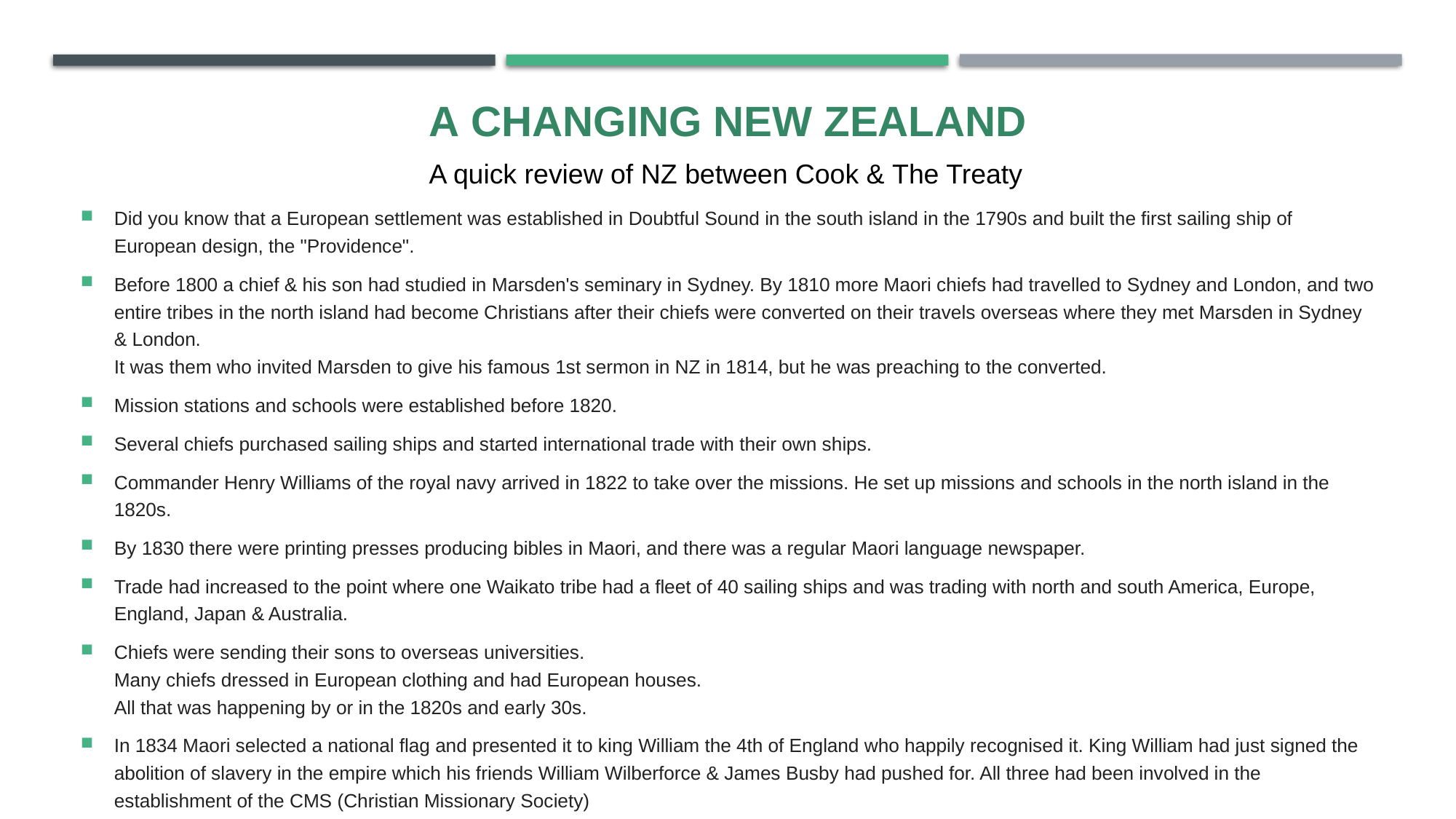

# A changing New zealand
A quick review of NZ between Cook & The Treaty
Did you know that a European settlement was established in Doubtful Sound in the south island in the 1790s and built the first sailing ship of European design, the "Providence".
Before 1800 a chief & his son had studied in Marsden's seminary in Sydney. By 1810 more Maori chiefs had travelled to Sydney and London, and two entire tribes in the north island had become Christians after their chiefs were converted on their travels overseas where they met Marsden in Sydney & London.
It was them who invited Marsden to give his famous 1st sermon in NZ in 1814, but he was preaching to the converted.
Mission stations and schools were established before 1820.
Several chiefs purchased sailing ships and started international trade with their own ships.
Commander Henry Williams of the royal navy arrived in 1822 to take over the missions. He set up missions and schools in the north island in the 1820s.
By 1830 there were printing presses producing bibles in Maori, and there was a regular Maori language newspaper.
Trade had increased to the point where one Waikato tribe had a fleet of 40 sailing ships and was trading with north and south America, Europe, England, Japan & Australia.
Chiefs were sending their sons to overseas universities.
Many chiefs dressed in European clothing and had European houses.
All that was happening by or in the 1820s and early 30s.
In 1834 Maori selected a national flag and presented it to king William the 4th of England who happily recognised it. King William had just signed the abolition of slavery in the empire which his friends William Wilberforce & James Busby had pushed for. All three had been involved in the establishment of the CMS (Christian Missionary Society)